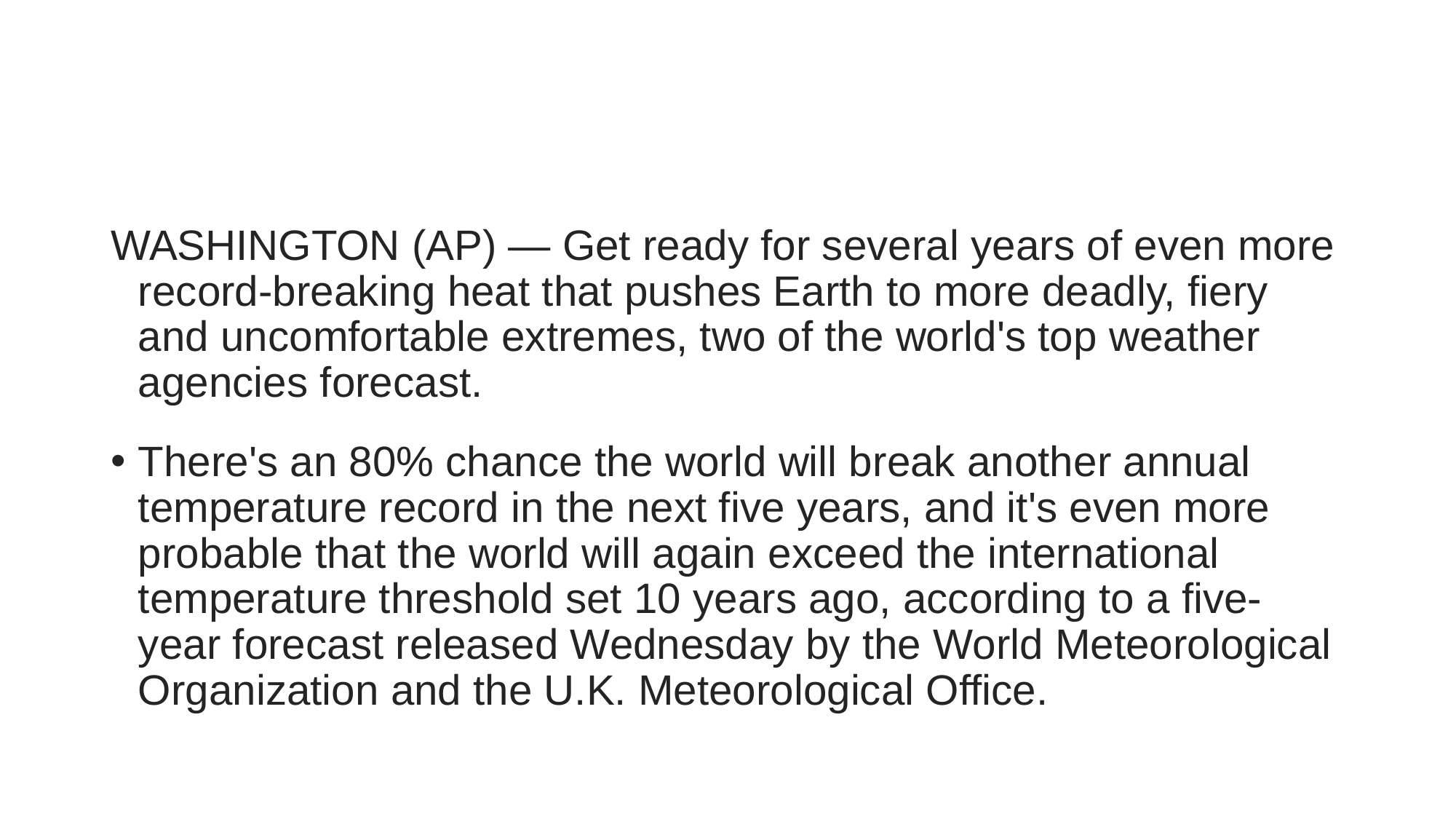

#
WASHINGTON (AP) — Get ready for several years of even more record-breaking heat that pushes Earth to more deadly, fiery and uncomfortable extremes, two of the world's top weather agencies forecast.
There's an 80% chance the world will break another annual temperature record in the next five years, and it's even more probable that the world will again exceed the international temperature threshold set 10 years ago, according to a five-year forecast released Wednesday by the World Meteorological Organization and the U.K. Meteorological Office.